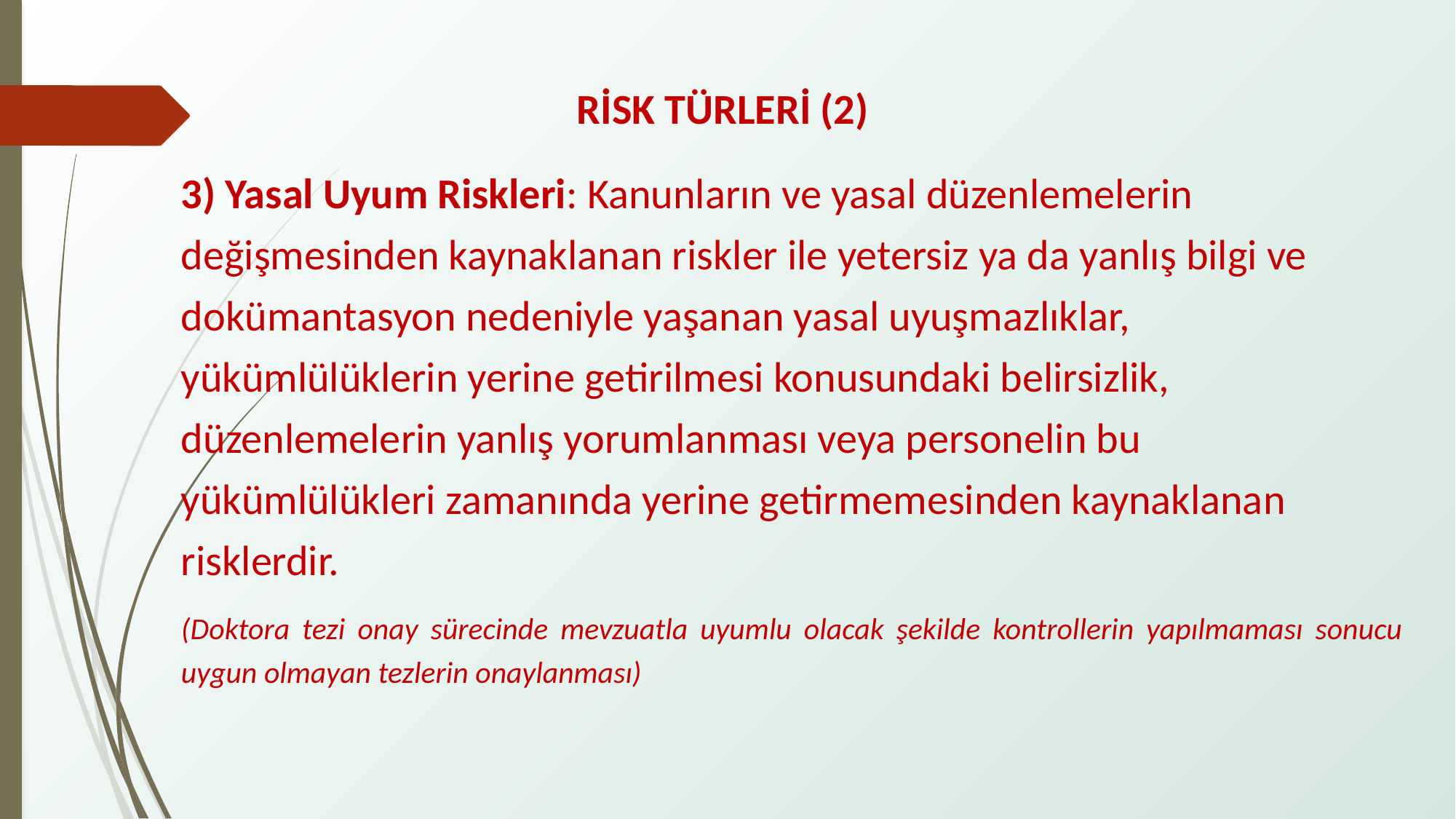

RİSK TÜRLERİ (2)
3) Yasal Uyum Riskleri: Kanunların ve yasal düzenlemelerin değişmesinden kaynaklanan riskler ile yetersiz ya da yanlış bilgi ve dokümantasyon nedeniyle yaşanan yasal uyuşmazlıklar, yükümlülüklerin yerine getirilmesi konusundaki belirsizlik, düzenlemelerin yanlış yorumlanması veya personelin bu yükümlülükleri zamanında yerine getirmemesinden kaynaklanan risklerdir.
(Doktora tezi onay sürecinde mevzuatla uyumlu olacak şekilde kontrollerin yapılmaması sonucu uygun olmayan tezlerin onaylanması)